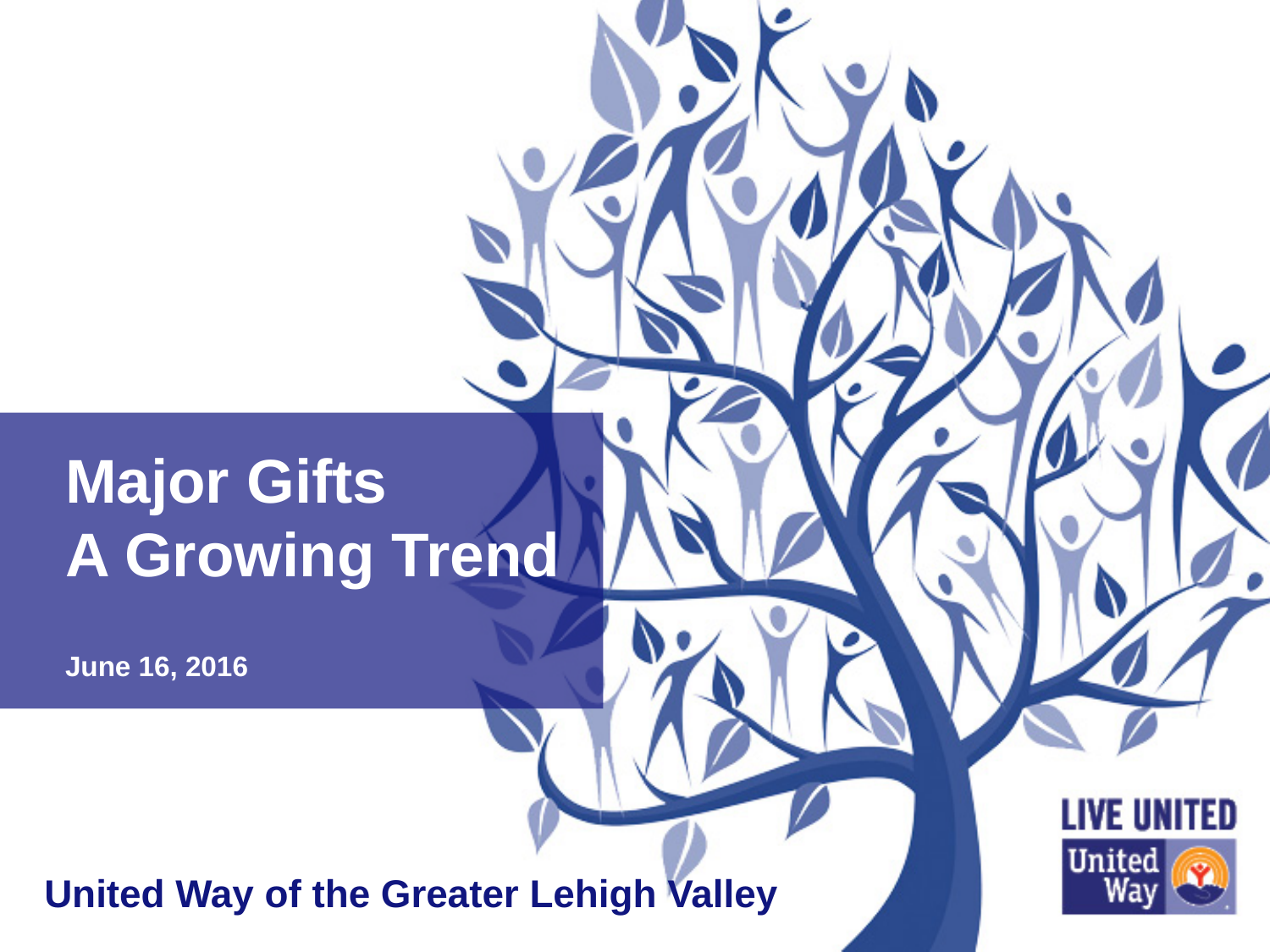

Major Gifts
A Growing Trend

June 16, 2016
United Way of the Greater Lehigh Valley